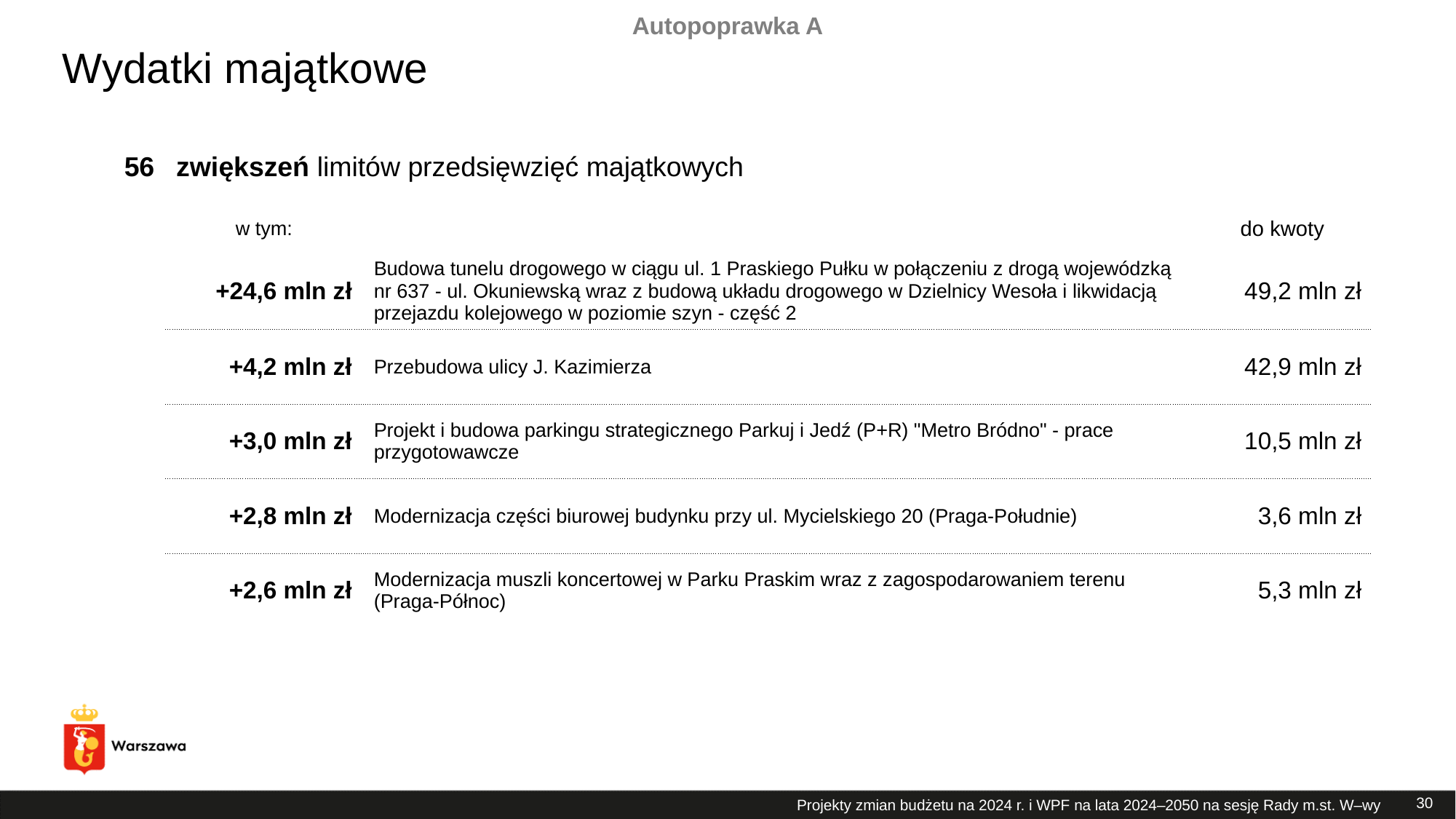

Autopoprawka A
Wydatki majątkowe
| 56 | zwiększeń limitów przedsięwzięć majątkowych |  |  |
| --- | --- | --- | --- |
|  | w tym: |  | do kwoty |
|  | +24,6 mln zł | Budowa tunelu drogowego w ciągu ul. 1 Praskiego Pułku w połączeniu z drogą wojewódzką nr 637 - ul. Okuniewską wraz z budową układu drogowego w Dzielnicy Wesoła i likwidacją przejazdu kolejowego w poziomie szyn - część 2 | 49,2 mln zł |
|  | +4,2 mln zł | Przebudowa ulicy J. Kazimierza | 42,9 mln zł |
|  | +3,0 mln zł | Projekt i budowa parkingu strategicznego Parkuj i Jedź (P+R) "Metro Bródno" - prace przygotowawcze | 10,5 mln zł |
|  | +2,8 mln zł | Modernizacja części biurowej budynku przy ul. Mycielskiego 20 (Praga-Południe) | 3,6 mln zł |
|  | +2,6 mln zł | Modernizacja muszli koncertowej w Parku Praskim wraz z zagospodarowaniem terenu (Praga-Północ) | 5,3 mln zł |
30
Projekty zmian budżetu na 2024 r. i WPF na lata 2024–2050 na sesję Rady m.st. W–wy